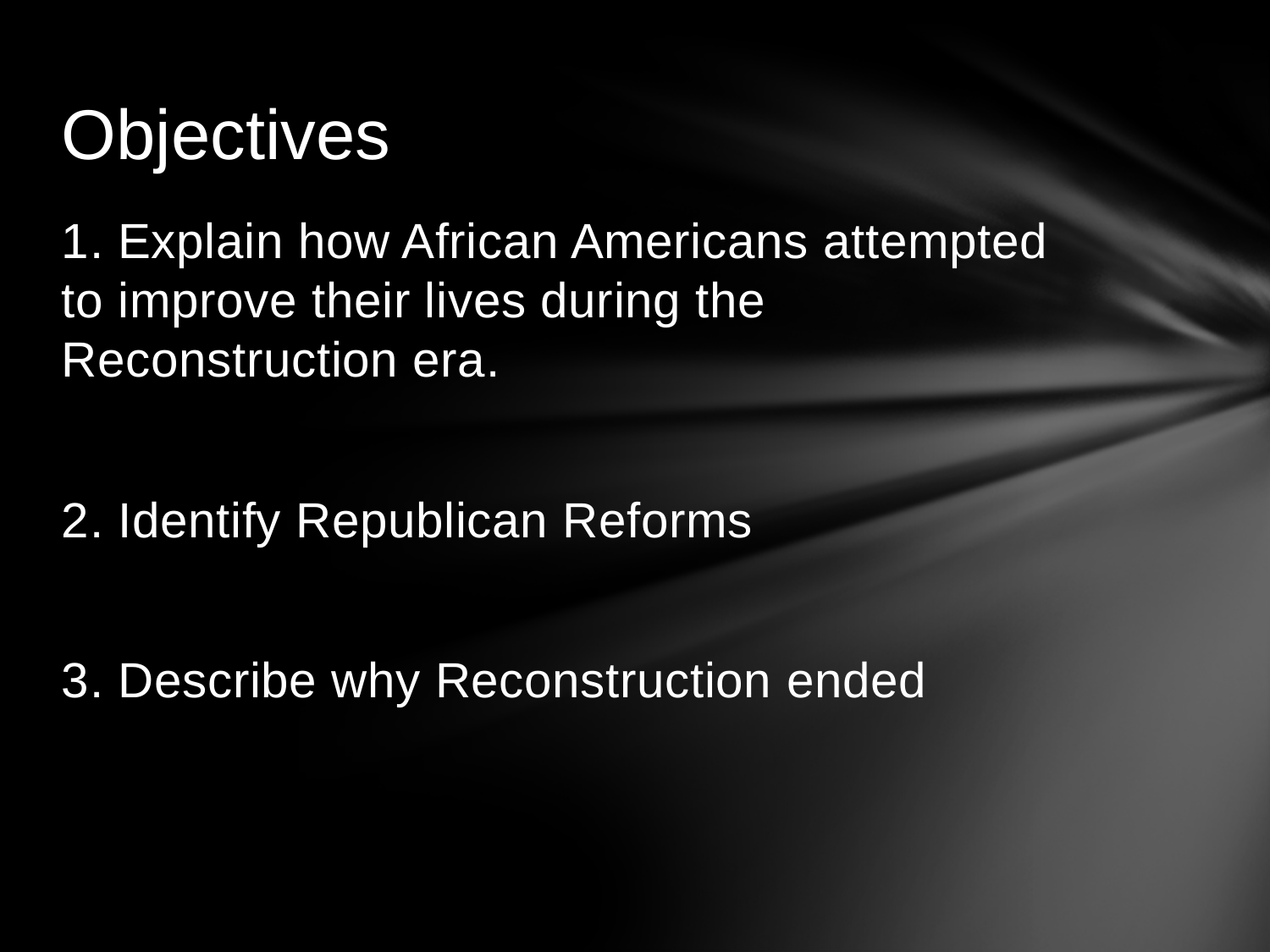

# Objectives
1. Explain how African Americans attempted to improve their lives during the Reconstruction era.

2. Identify Republican Reforms

3. Describe why Reconstruction ended